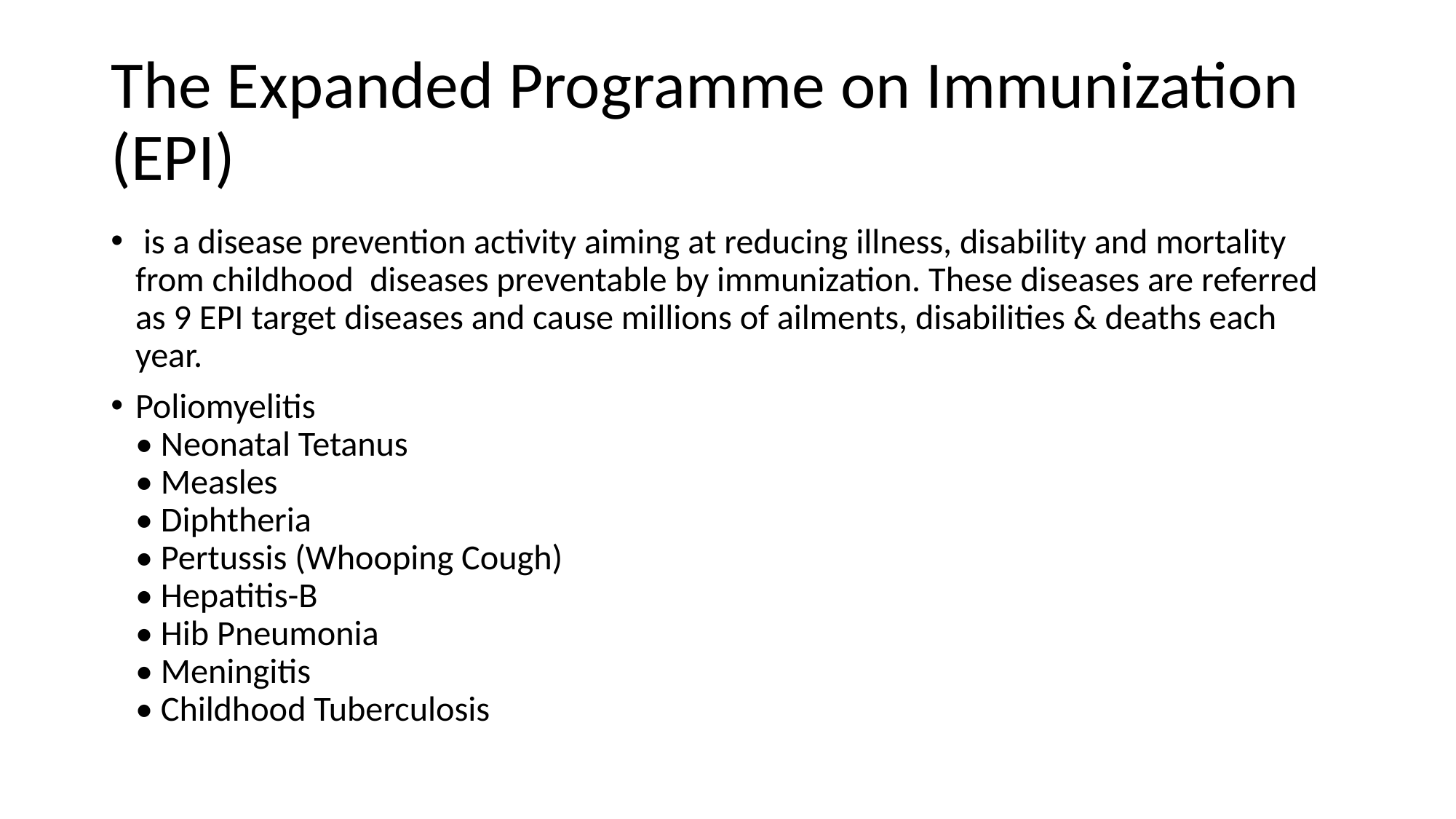

# The Expanded Programme on Immunization (EPI)
 is a disease prevention activity aiming at reducing illness, disability and mortality from childhood  diseases preventable by immunization. These diseases are referred as 9 EPI target diseases and cause millions of ailments, disabilities & deaths each year.
Poliomyelitis 
• Neonatal Tetanus 
• Measles 
• Diphtheria 
• Pertussis (Whooping Cough) 
• Hepatitis-B 
• Hib Pneumonia 
• Meningitis 
• Childhood Tuberculosis